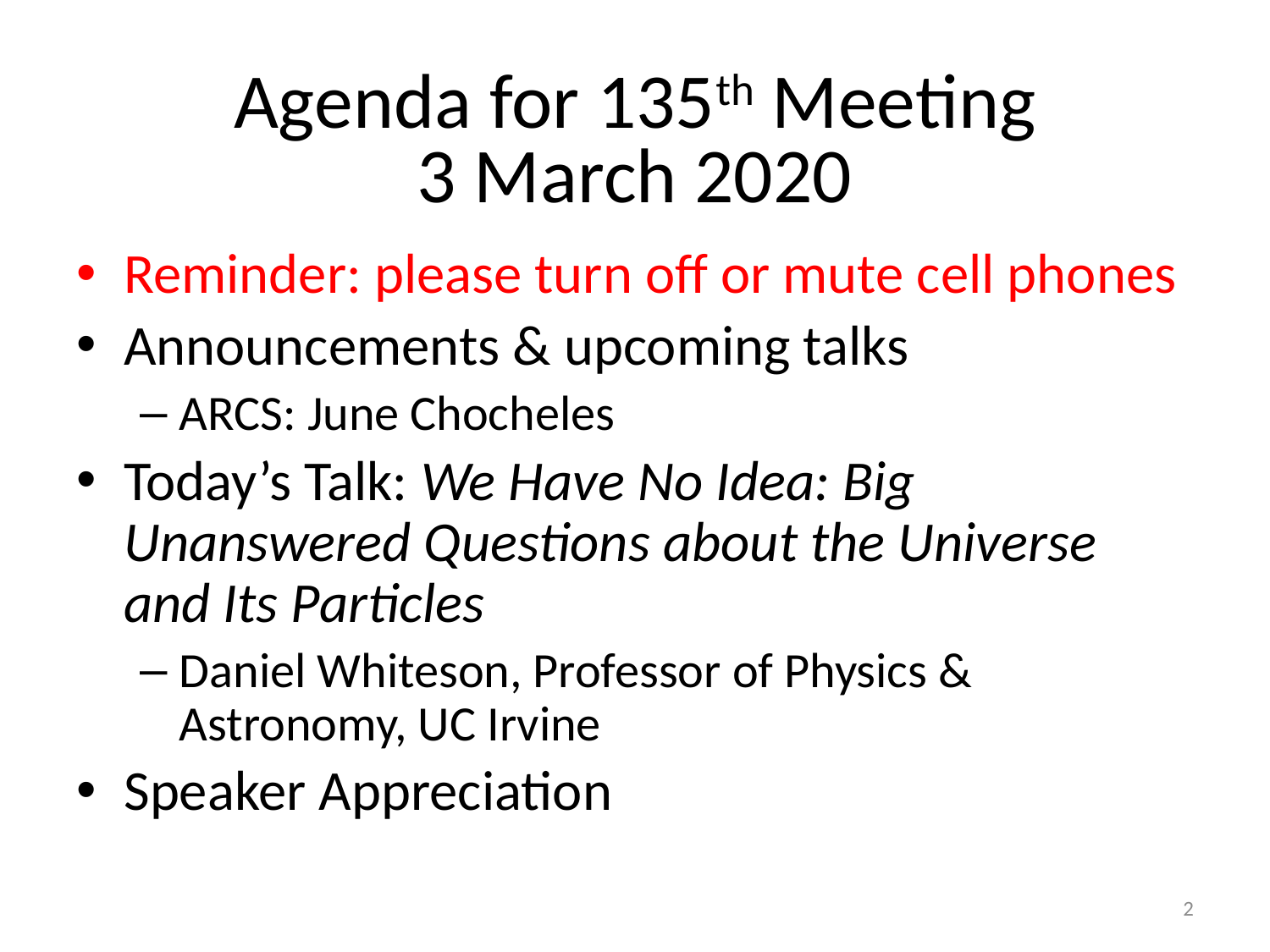

# Agenda for 135th Meeting 3 March 2020
Reminder: please turn off or mute cell phones
Announcements & upcoming talks
ARCS: June Chocheles
Today’s Talk: We Have No Idea: Big Unanswered Questions about the Universe and Its Particles
Daniel Whiteson, Professor of Physics & Astronomy, UC Irvine
Speaker Appreciation

2